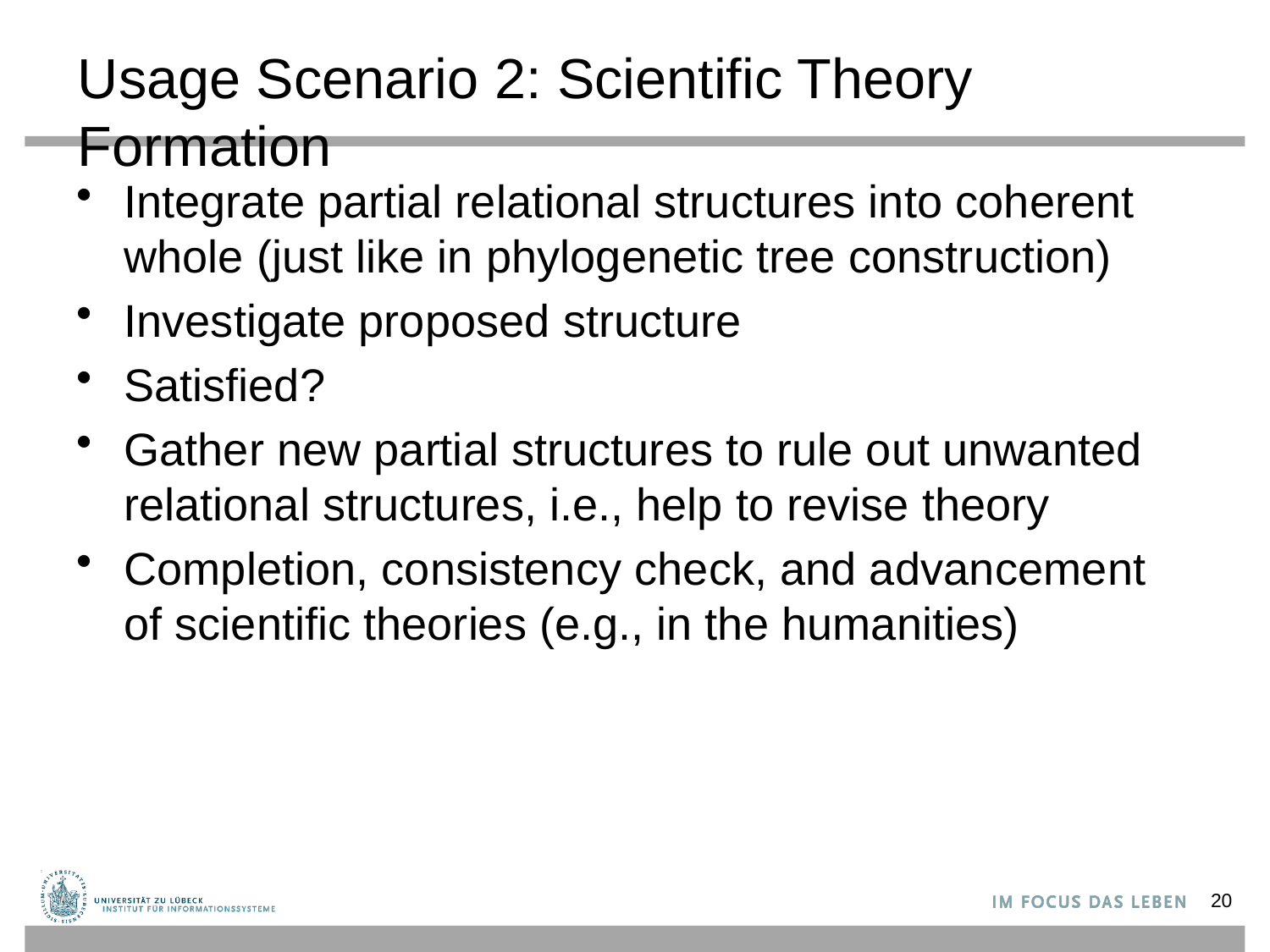

# Usage Scenario 2: Scientific Theory Formation
Integrate partial relational structures into coherent whole (just like in phylogenetic tree construction)
Investigate proposed structure
Satisfied?
Gather new partial structures to rule out unwanted relational structures, i.e., help to revise theory
Completion, consistency check, and advancement of scientific theories (e.g., in the humanities)
20